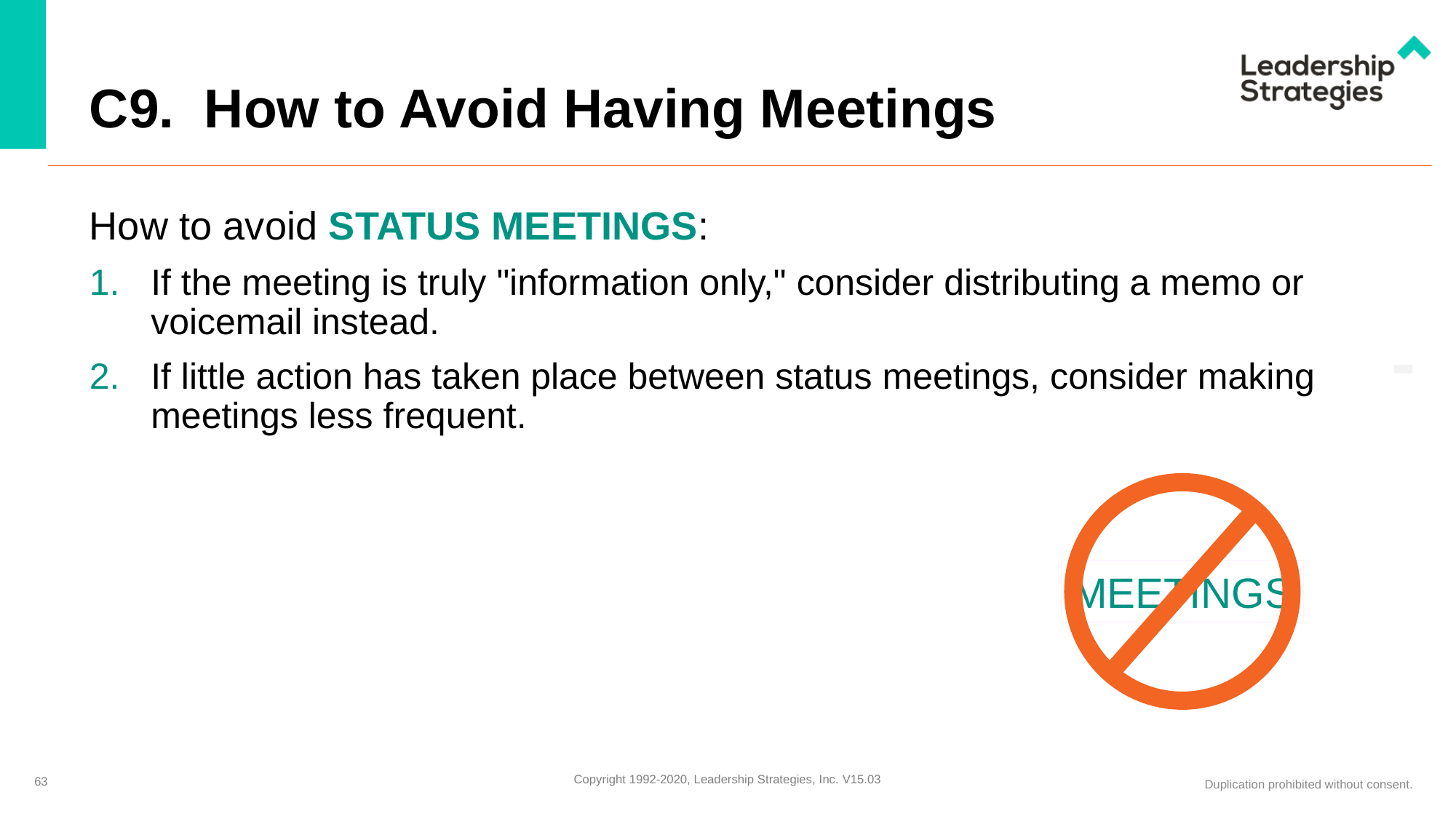

# C9.  How to Avoid Having Meetings
How to avoid STATUS MEETINGS:
If the meeting is truly "information only," consider distributing a memo or voicemail instead.
If little action has taken place between status meetings, consider making meetings less frequent.
-

MEETINGS
63
Copyright 1992-2020, Leadership Strategies, Inc. V15.03